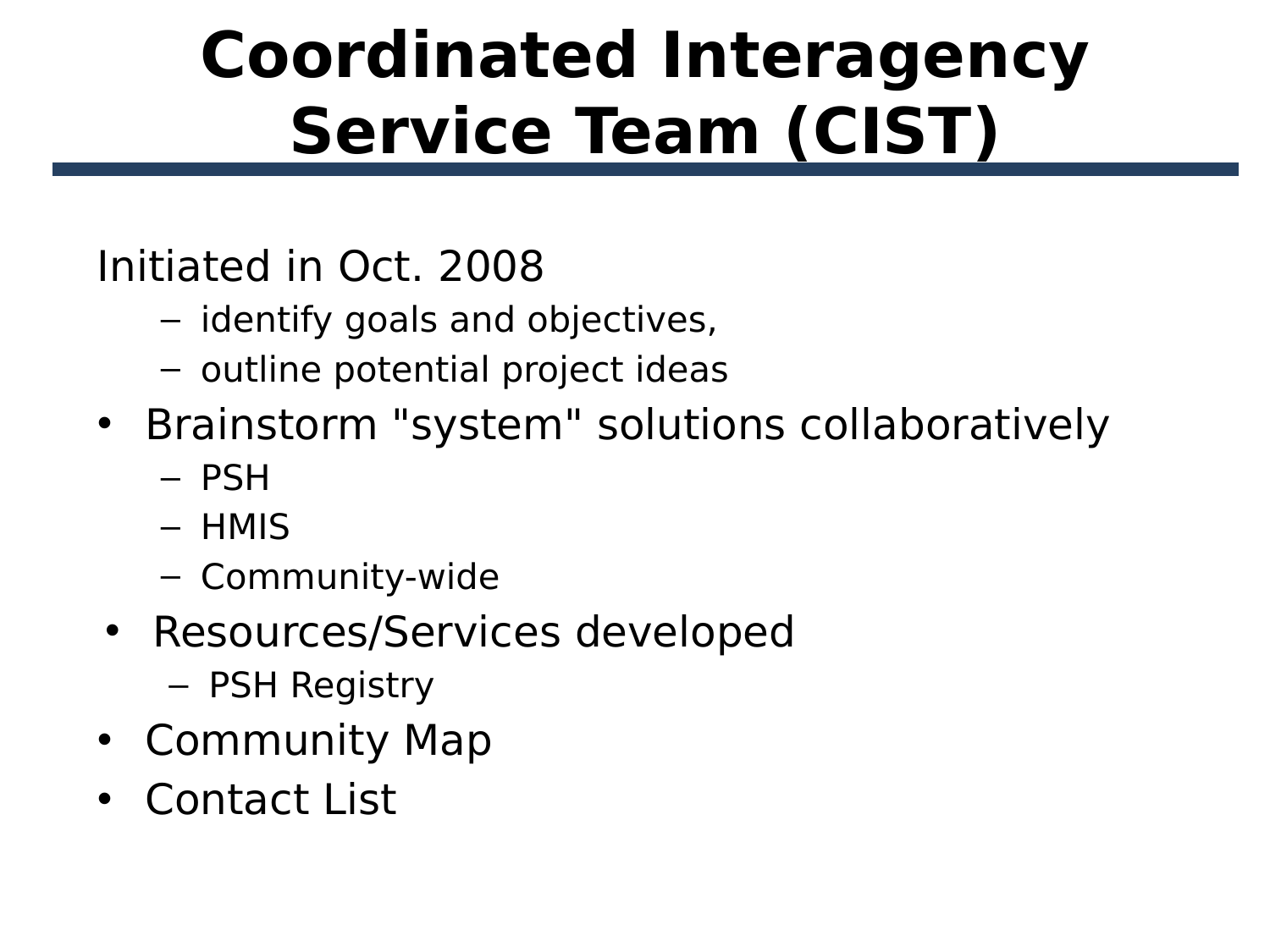

# Coordinated Interagency Service Team (CIST)
Initiated in Oct. 2008
identify goals and objectives,
outline potential project ideas
Brainstorm "system" solutions collaboratively
PSH
HMIS
Community-wide
Resources/Services developed
PSH Registry
Community Map
Contact List